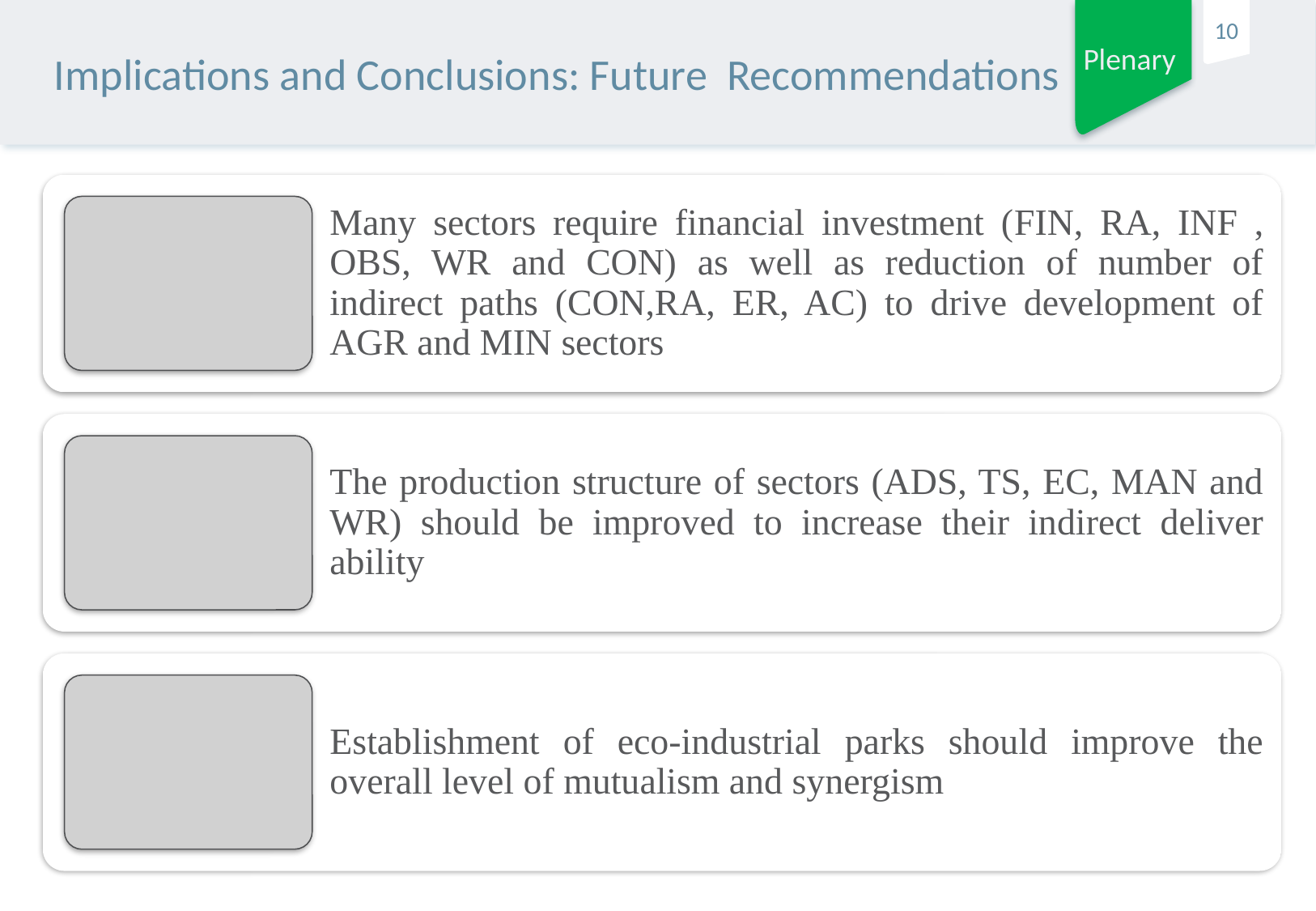

Plenary
Implications and Conclusions: Future  Recommendations
Many sectors require financial investment (FIN, RA, INF , OBS, WR and CON) as well as reduction of number of indirect paths (CON,RA, ER, AC) to drive development of AGR and MIN sectors
The production structure of sectors (ADS, TS, EC, MAN and WR) should be improved to increase their indirect deliver ability
Establishment of eco-industrial parks should improve the overall level of mutualism and synergism